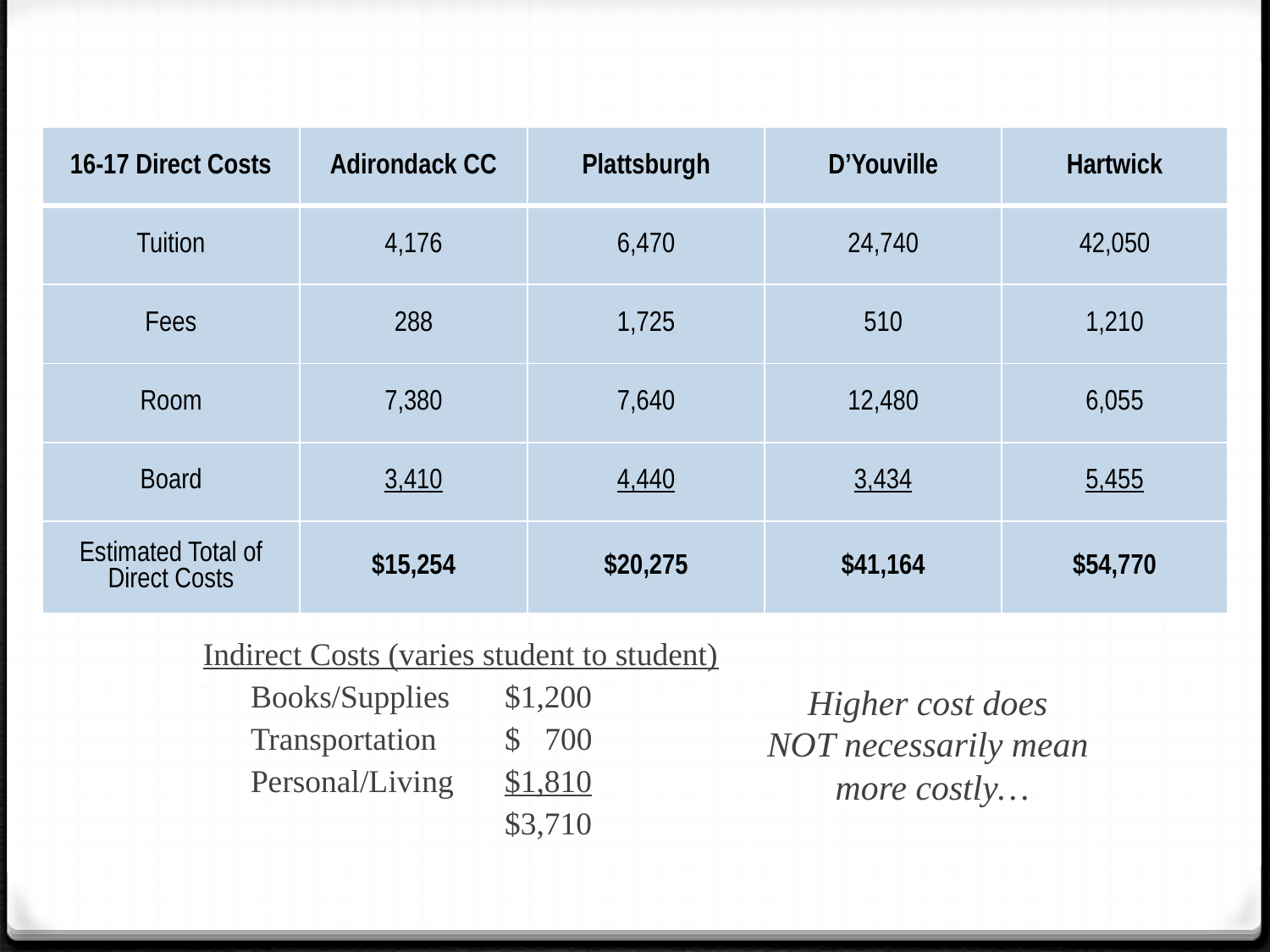

| 16-17 Direct Costs | Adirondack CC | Plattsburgh | D’Youville | Hartwick |
| --- | --- | --- | --- | --- |
| Tuition | 4,176 | 6,470 | 24,740 | 42,050 |
| Fees | 288 | 1,725 | 510 | 1,210 |
| Room | 7,380 | 7,640 | 12,480 | 6,055 |
| Board | 3,410 | 4,440 | 3,434 | 5,455 |
| Estimated Total of Direct Costs | $15,254 | $20,275 | $41,164 | $54,770 |
Indirect Costs (varies student to student)
Books/Supplies	$1,200
Transportation	$   700
Personal/Living	$1,810
			$3,710
Higher cost does
NOT necessarily mean
more costly…